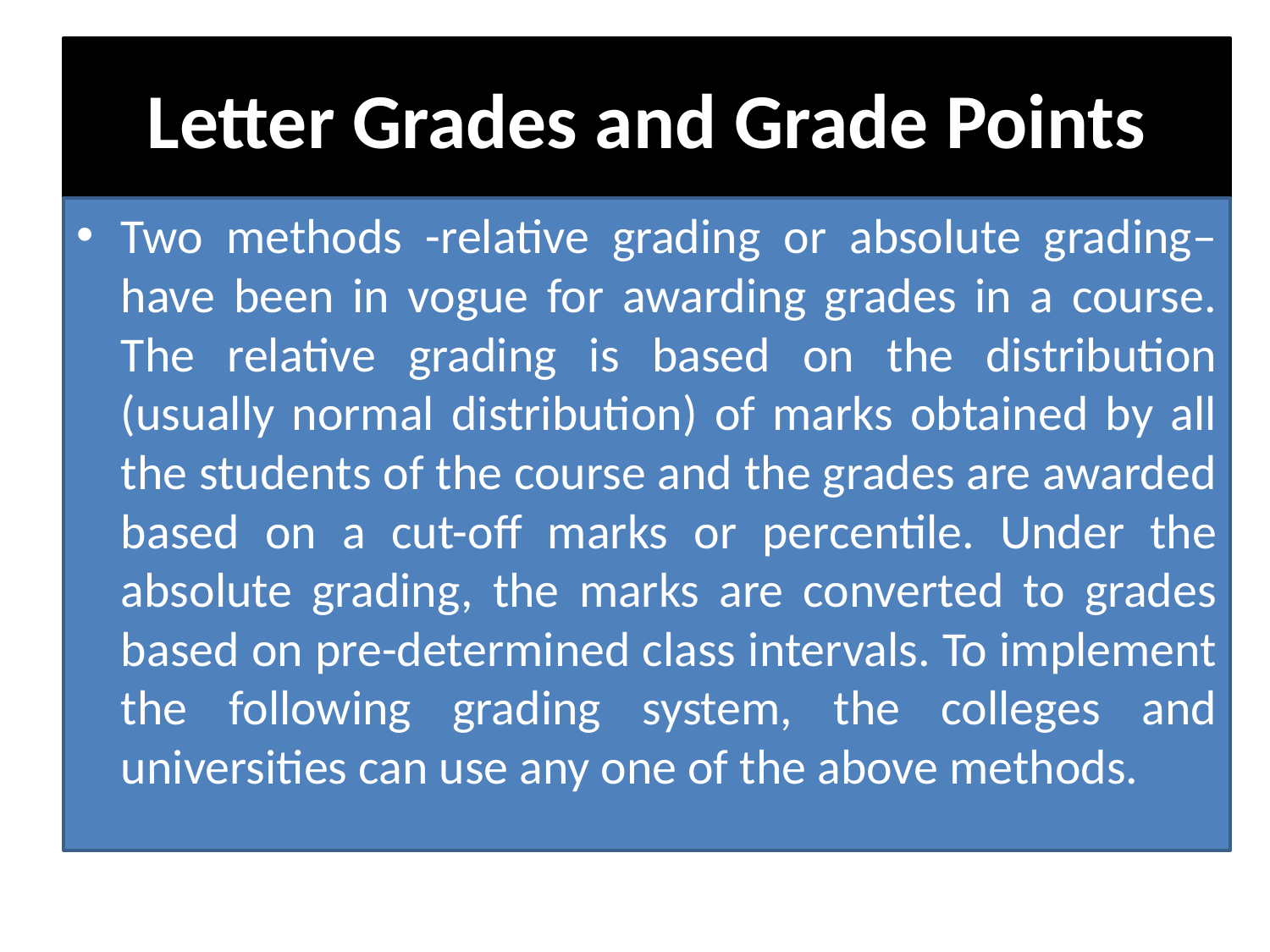

# Letter Grades and Grade Points
Two methods -relative grading or absolute grading– have been in vogue for awarding grades in a course. The relative grading is based on the distribution (usually normal distribution) of marks obtained by all the students of the course and the grades are awarded based on a cut-off marks or percentile. Under the absolute grading, the marks are converted to grades based on pre-determined class intervals. To implement the following grading system, the colleges and universities can use any one of the above methods.